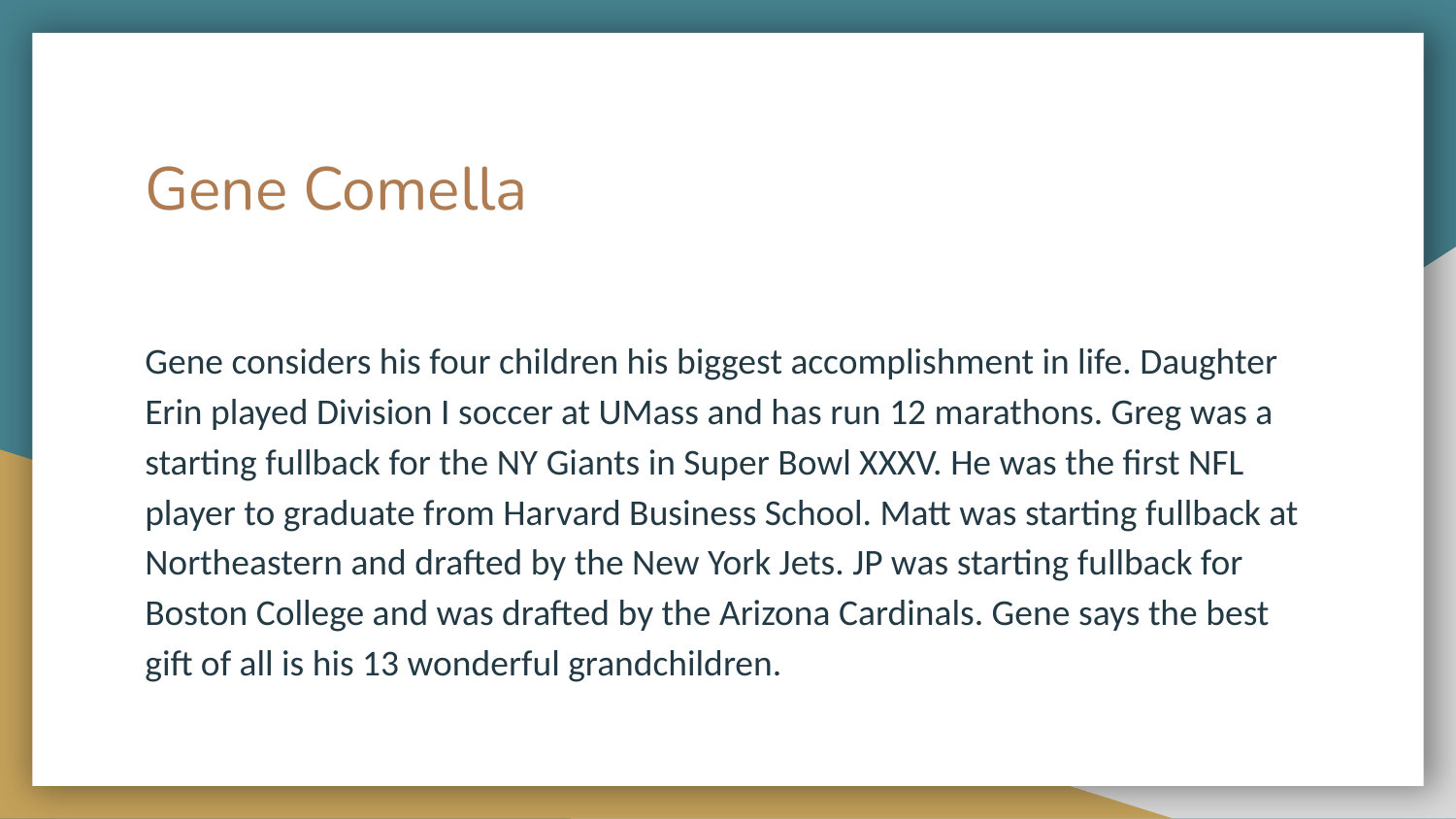

# Gene Comella
Gene considers his four children his biggest accomplishment in life. Daughter Erin played Division I soccer at UMass and has run 12 marathons. Greg was a starting fullback for the NY Giants in Super Bowl XXXV. He was the first NFL player to graduate from Harvard Business School. Matt was starting fullback at Northeastern and drafted by the New York Jets. JP was starting fullback for Boston College and was drafted by the Arizona Cardinals. Gene says the best gift of all is his 13 wonderful grandchildren.